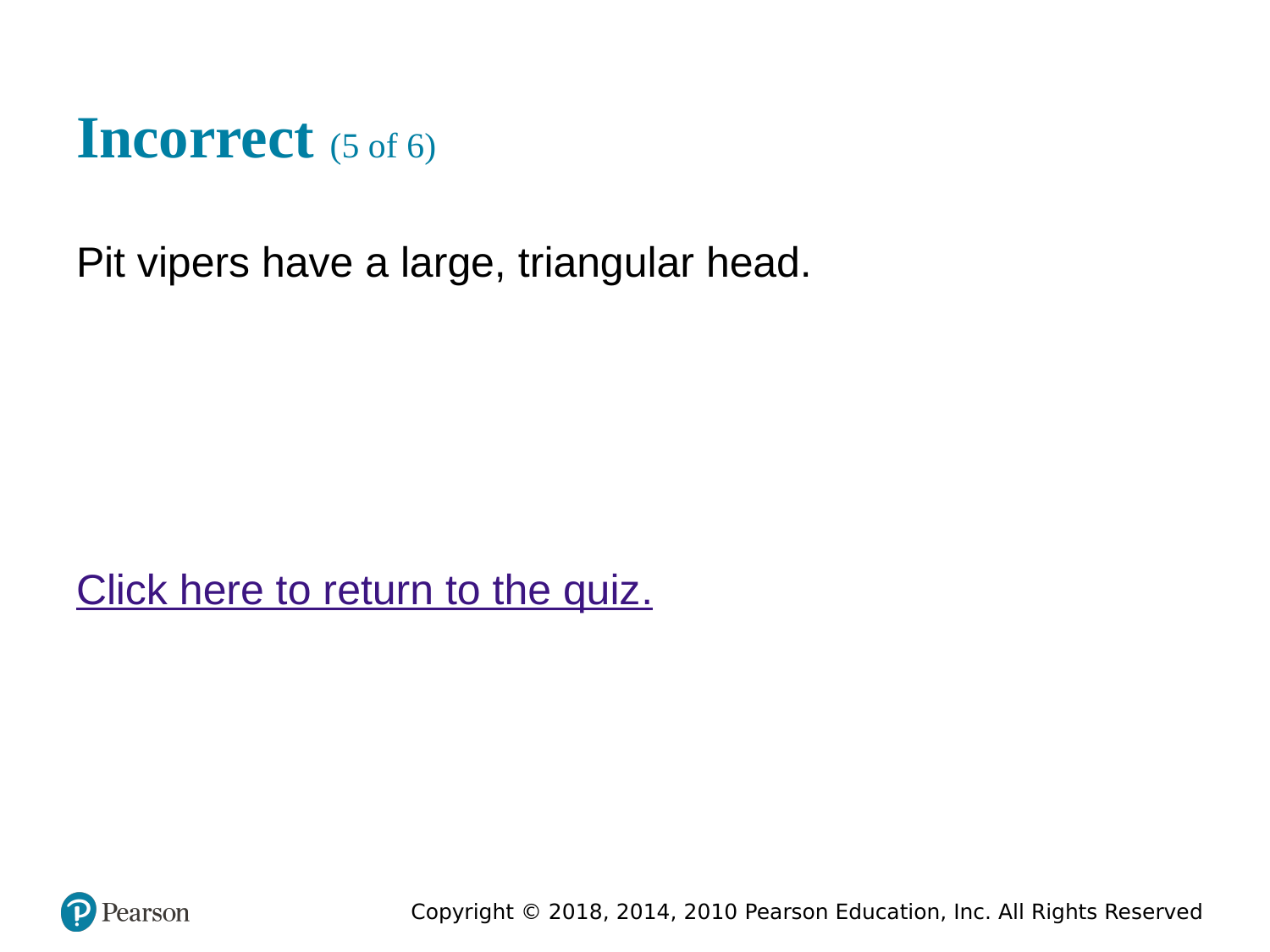

# Incorrect (5 of 6)
Pit vipers have a large, triangular head.
Click here to return to the quiz.